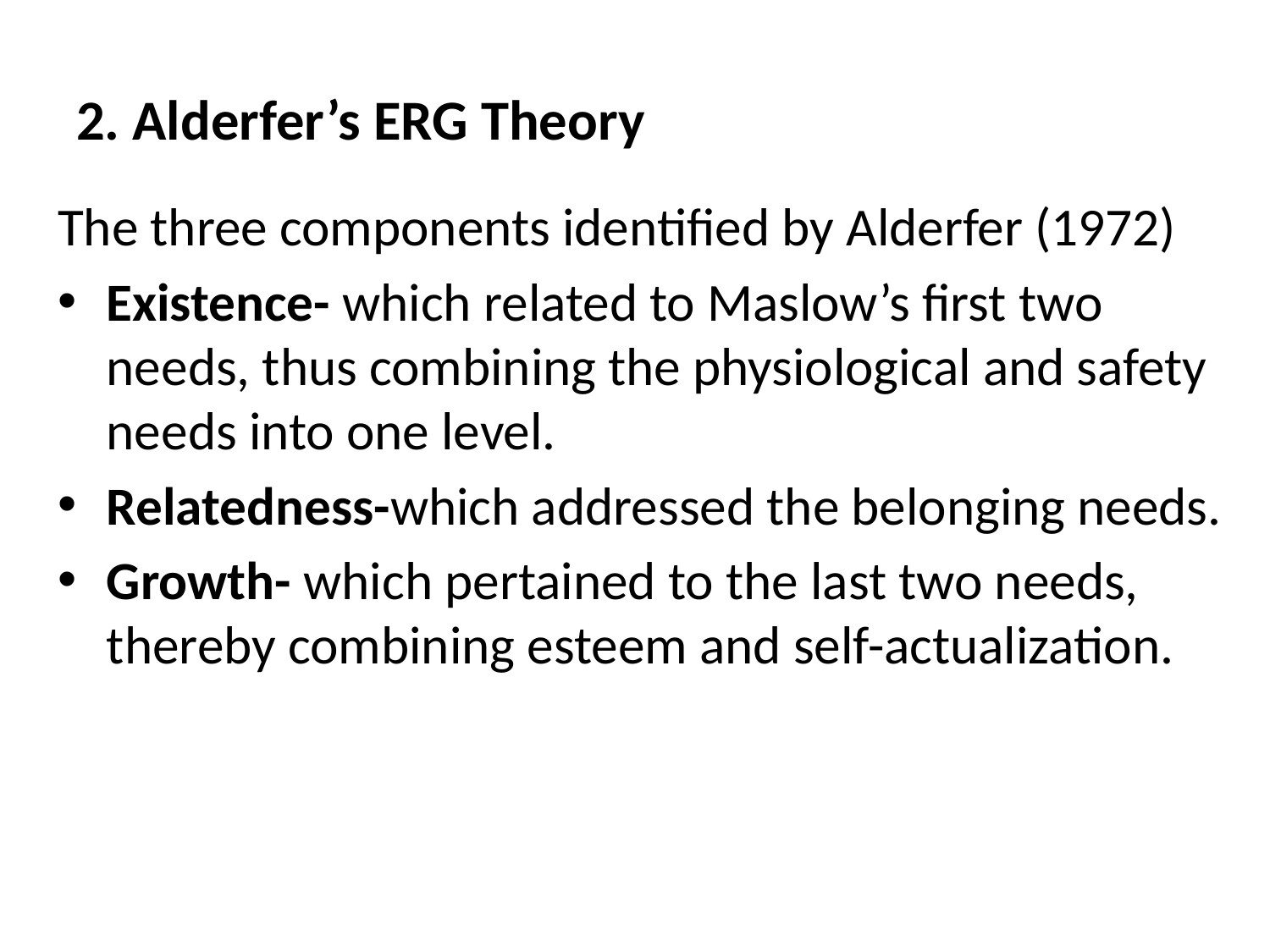

# 2. Alderfer’s ERG Theory
The three components identified by Alderfer (1972)
Existence- which related to Maslow’s first two needs, thus combining the physiological and safety needs into one level.
Relatedness-which addressed the belonging needs.
Growth- which pertained to the last two needs, thereby combining esteem and self-actualization.